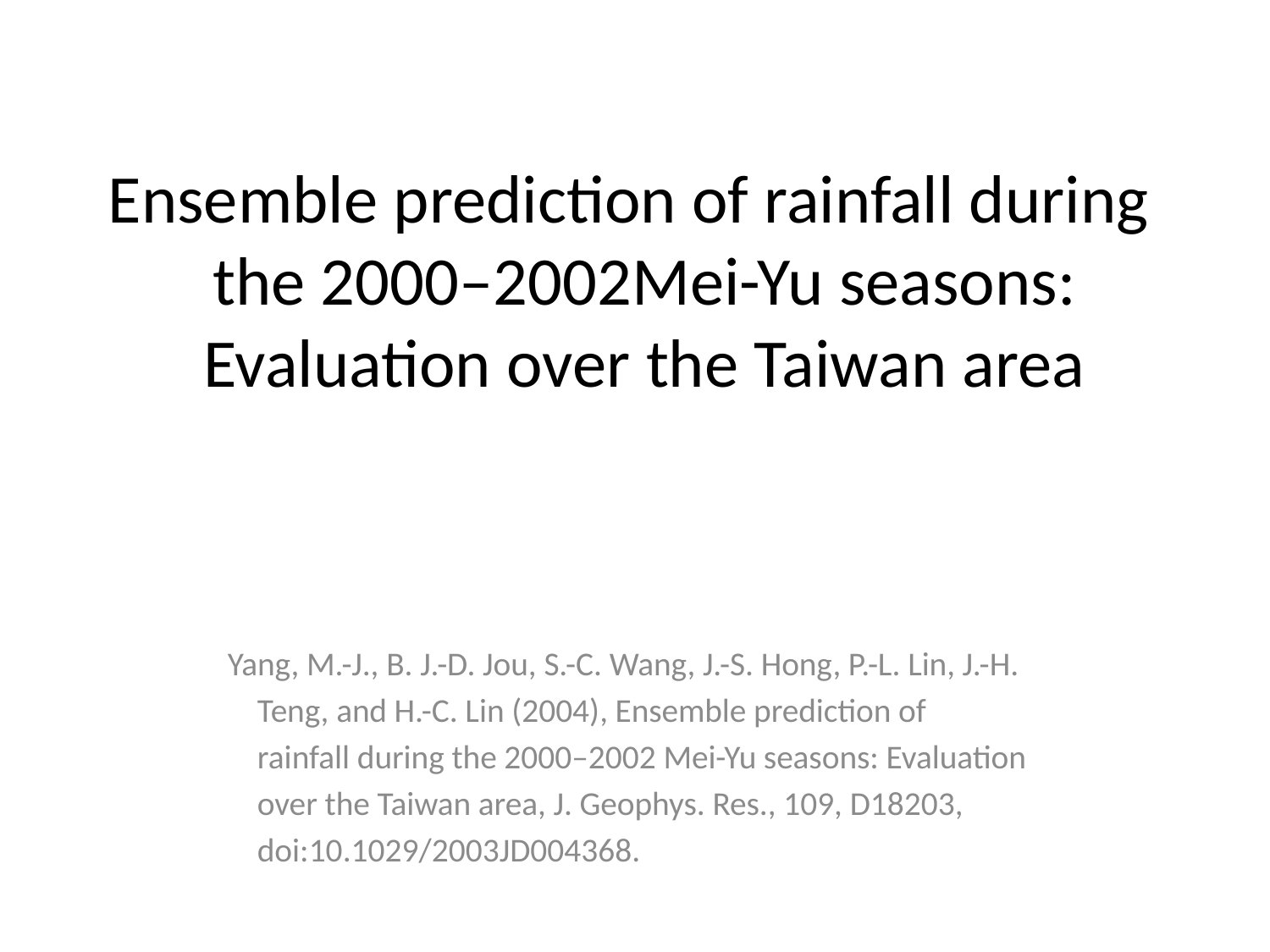

# Ensemble prediction of rainfall during   the 2000–2002Mei-Yu seasons: Evaluation over the Taiwan area
Yang, M.-J., B. J.-D. Jou, S.-C. Wang, J.-S. Hong, P.-L. Lin, J.-H.
    Teng, and H.-C. Lin (2004), Ensemble prediction of
    rainfall during the 2000–2002 Mei-Yu seasons: Evaluation
    over the Taiwan area, J. Geophys. Res., 109, D18203,
    doi:10.1029/2003JD004368.